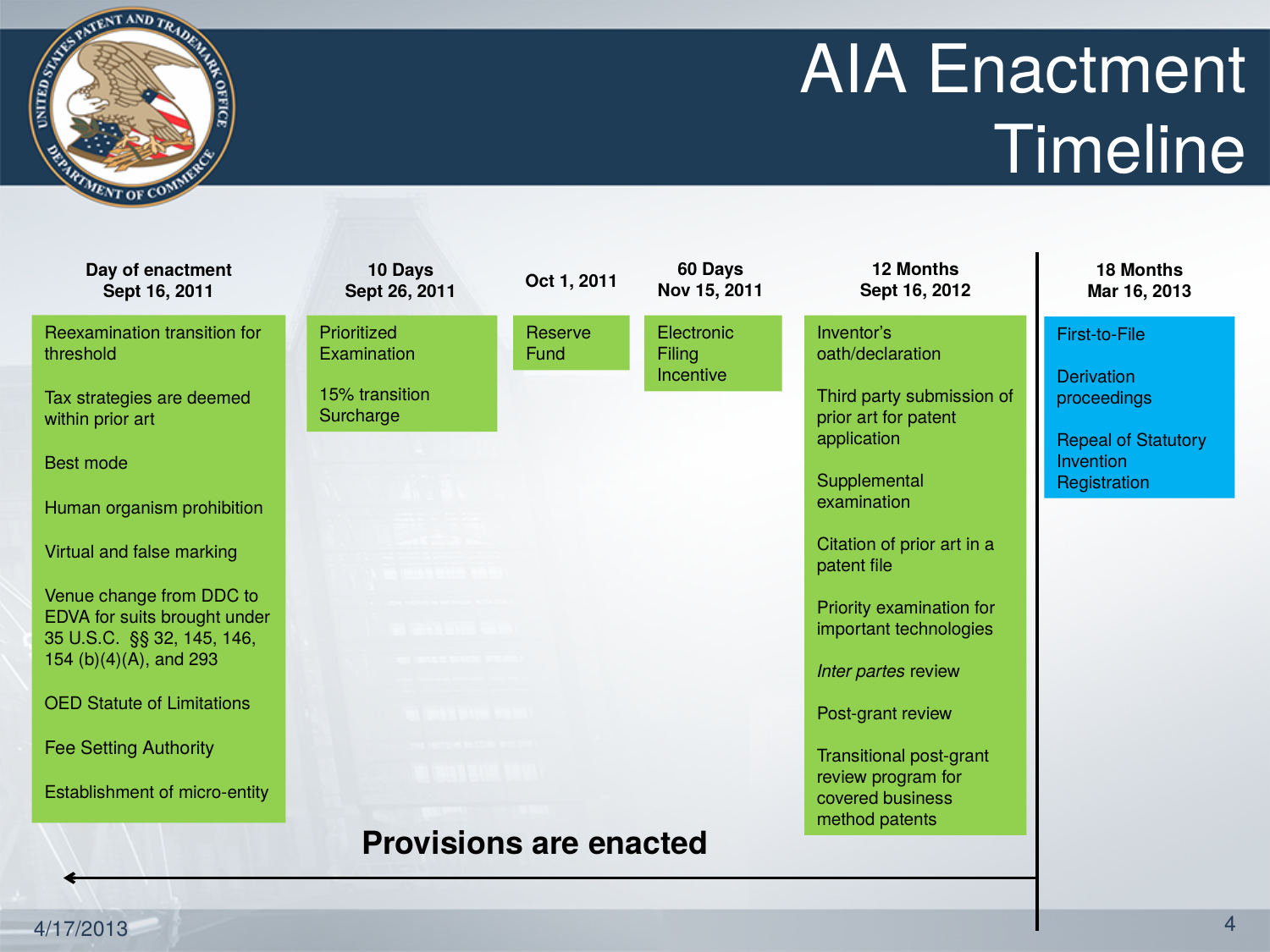

# AIA Enactment Timeline
60 Days
Nov 15, 2011
12 Months
Sept 16, 2012
Day of enactment
Sept 16, 2011
10 Days
Sept 26, 2011
18 Months
Mar 16, 2013
Oct 1, 2011
Reexamination transition for threshold
Tax strategies are deemed within prior art
Best mode
Human organism prohibition
Virtual and false marking
Venue change from DDC to EDVA for suits brought under 35 U.S.C.  §§ 32, 145, 146, 154 (b)(4)(A), and 293
OED Statute of Limitations
Fee Setting Authority
Establishment of micro-entity

Prioritized Examination
15% transition Surcharge
Reserve Fund
Electronic Filing Incentive
Inventor’s oath/declaration

Third party submission of prior art for patent application

Supplemental examination

Citation of prior art in a patent file

Priority examination for important technologies

Inter partes review

Post-grant review

Transitional post-grant review program for covered business method patents
First-to-File

Derivation proceedings

Repeal of Statutory Invention Registration
Provisions are enacted
4/17/2013
4